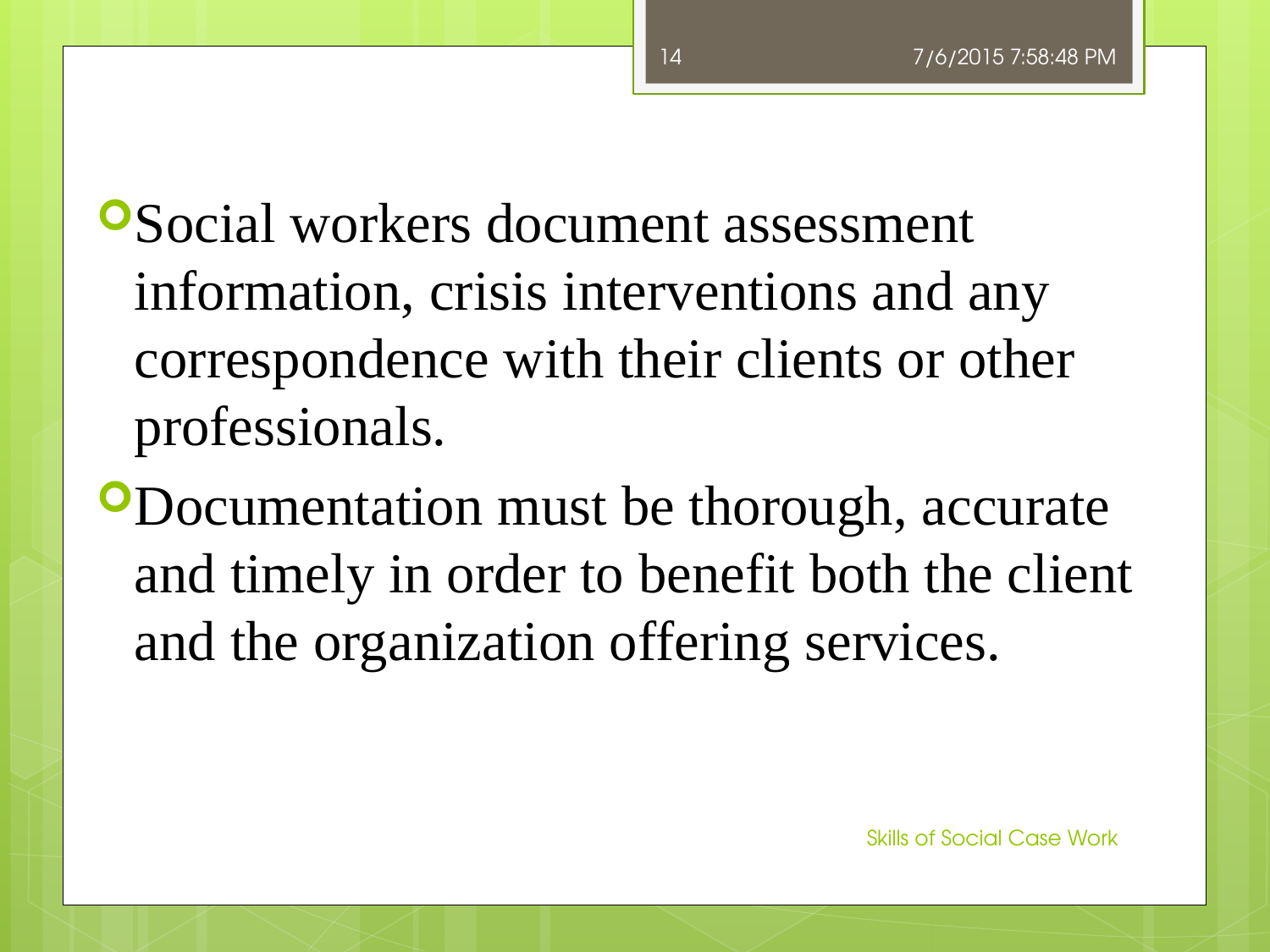

14
7/6/2015 7:58:48 PM
#
Social workers document assessment information, crisis interventions and any correspondence with their clients or other professionals.
Documentation must be thorough, accurate and timely in order to benefit both the client and the organization offering services.

Skills of Social Case Work